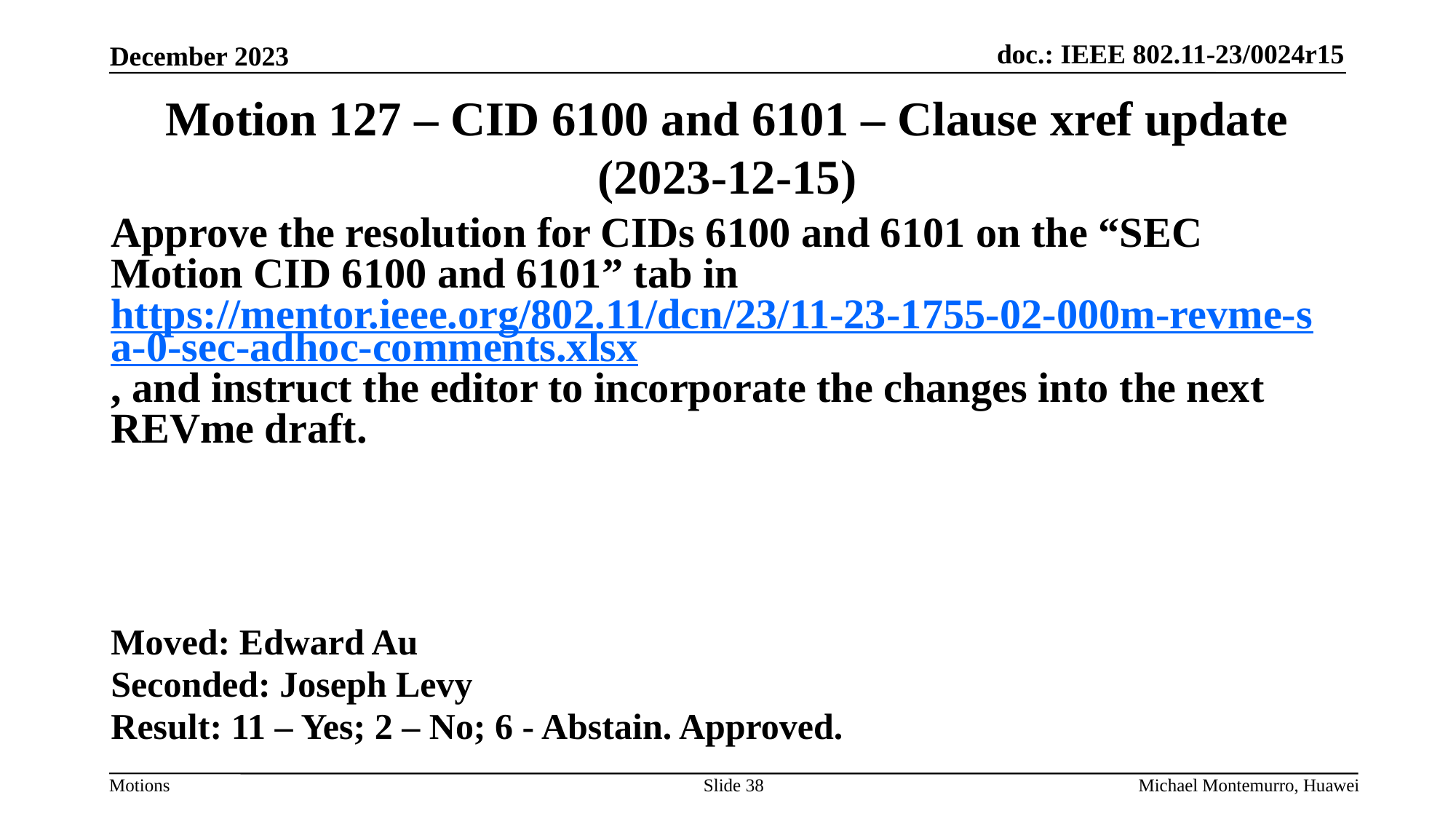

# Motion 127 – CID 6100 and 6101 – Clause xref update (2023-12-15)
Approve the resolution for CIDs 6100 and 6101 on the “SEC Motion CID 6100 and 6101” tab in https://mentor.ieee.org/802.11/dcn/23/11-23-1755-02-000m-revme-sa-0-sec-adhoc-comments.xlsx, and instruct the editor to incorporate the changes into the next REVme draft.

Moved: Edward Au
Seconded: Joseph Levy
Result: 11 – Yes; 2 – No; 6 - Abstain. Approved.

Slide 38
Michael Montemurro, Huawei